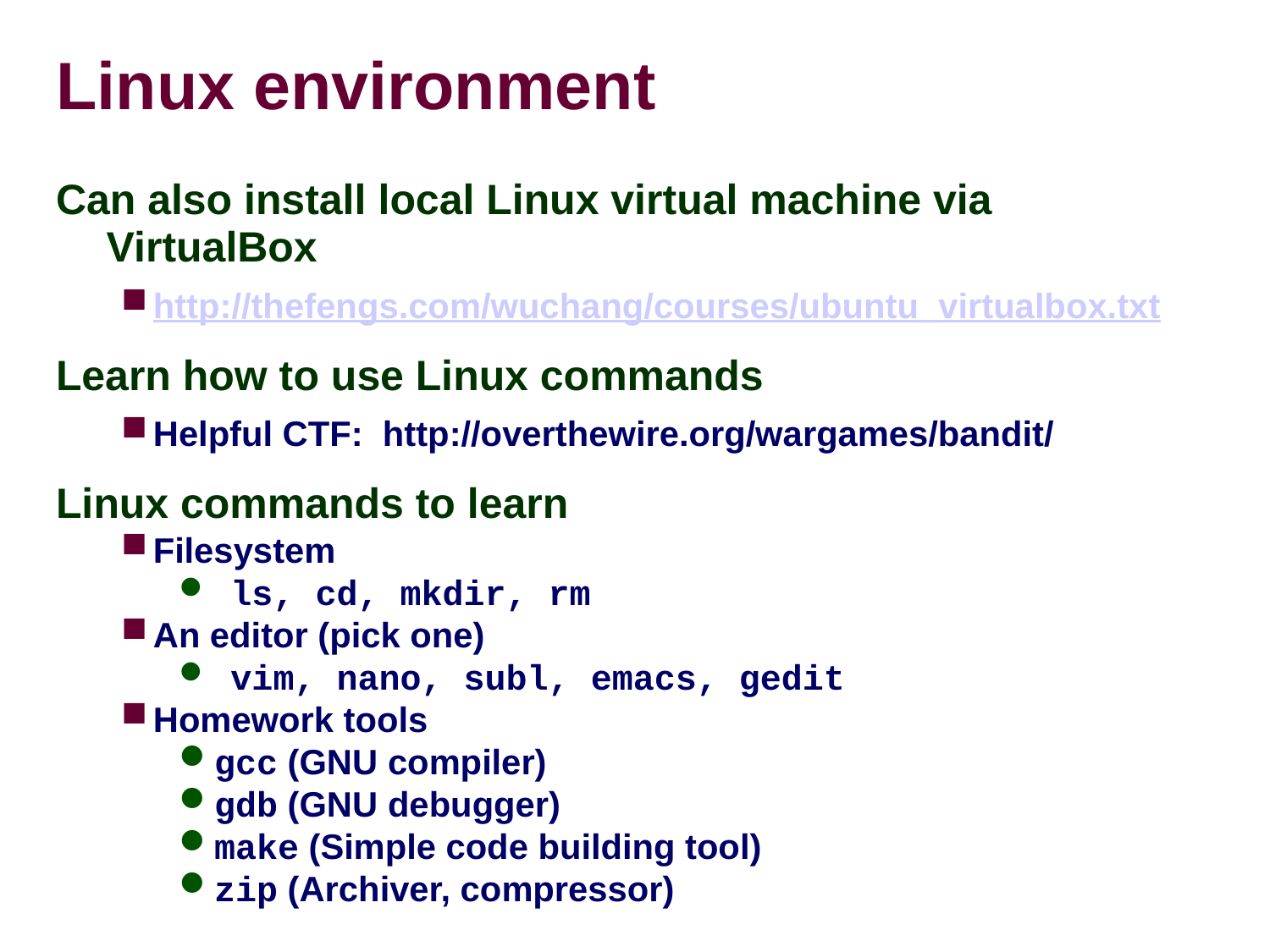

Linux environment

Can also install local Linux virtual machine via VirtualBox
http://thefengs.com/wuchang/courses/ubuntu_virtualbox.txt
Learn how to use Linux commands
Helpful CTF:  http://overthewire.org/wargames/bandit/
Linux commands to learn
Filesystem
 ls, cd, mkdir, rm
An editor (pick one)
 vim, nano, subl, emacs, gedit
Homework tools
gcc (GNU compiler)
gdb (GNU debugger)
make (Simple code building tool)
zip (Archiver, compressor)